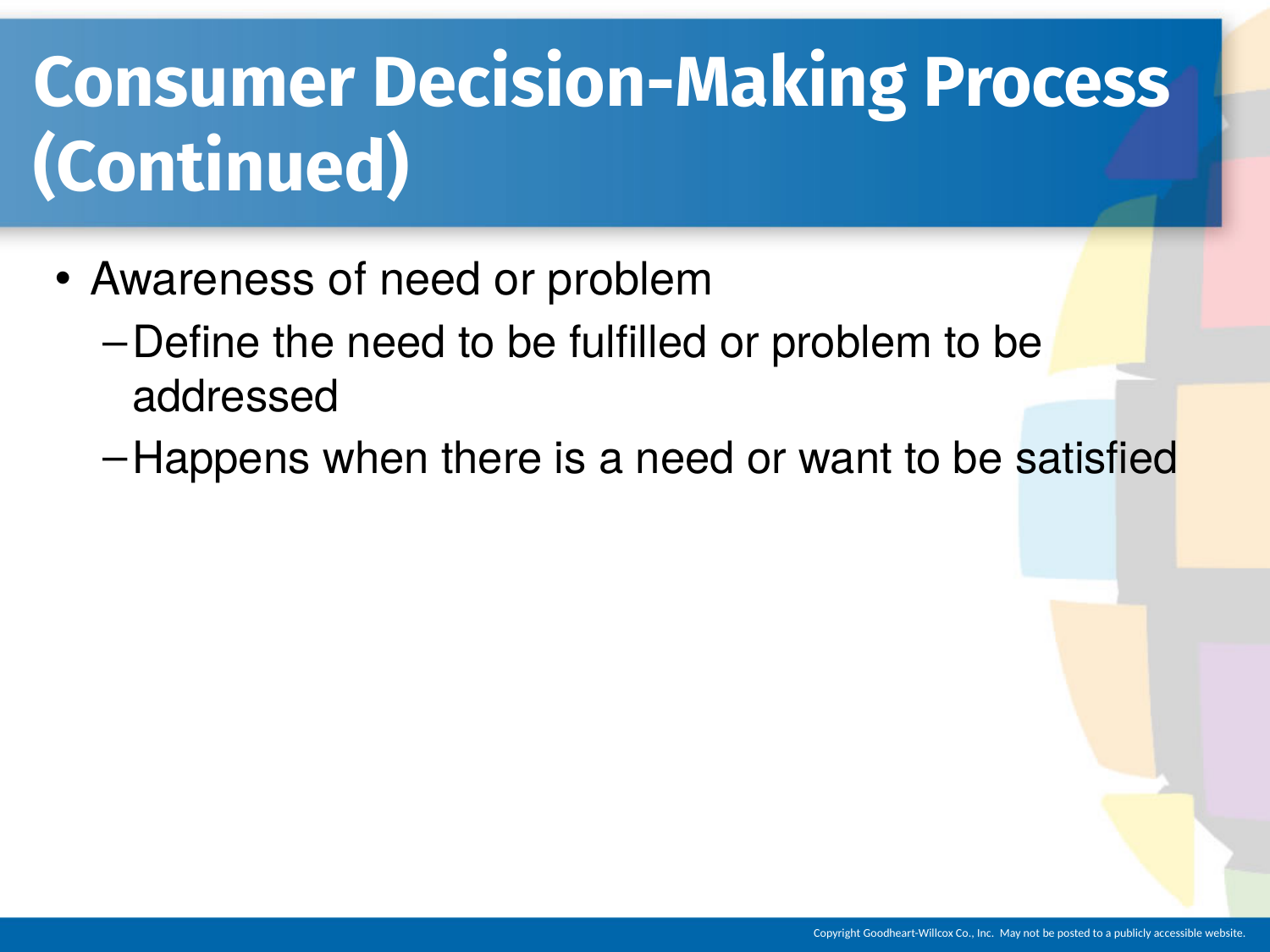

# Consumer Decision-Making Process (Continued)
Awareness of need or problem
Define the need to be fulfilled or problem to be addressed
Happens when there is a need or want to be satisfied